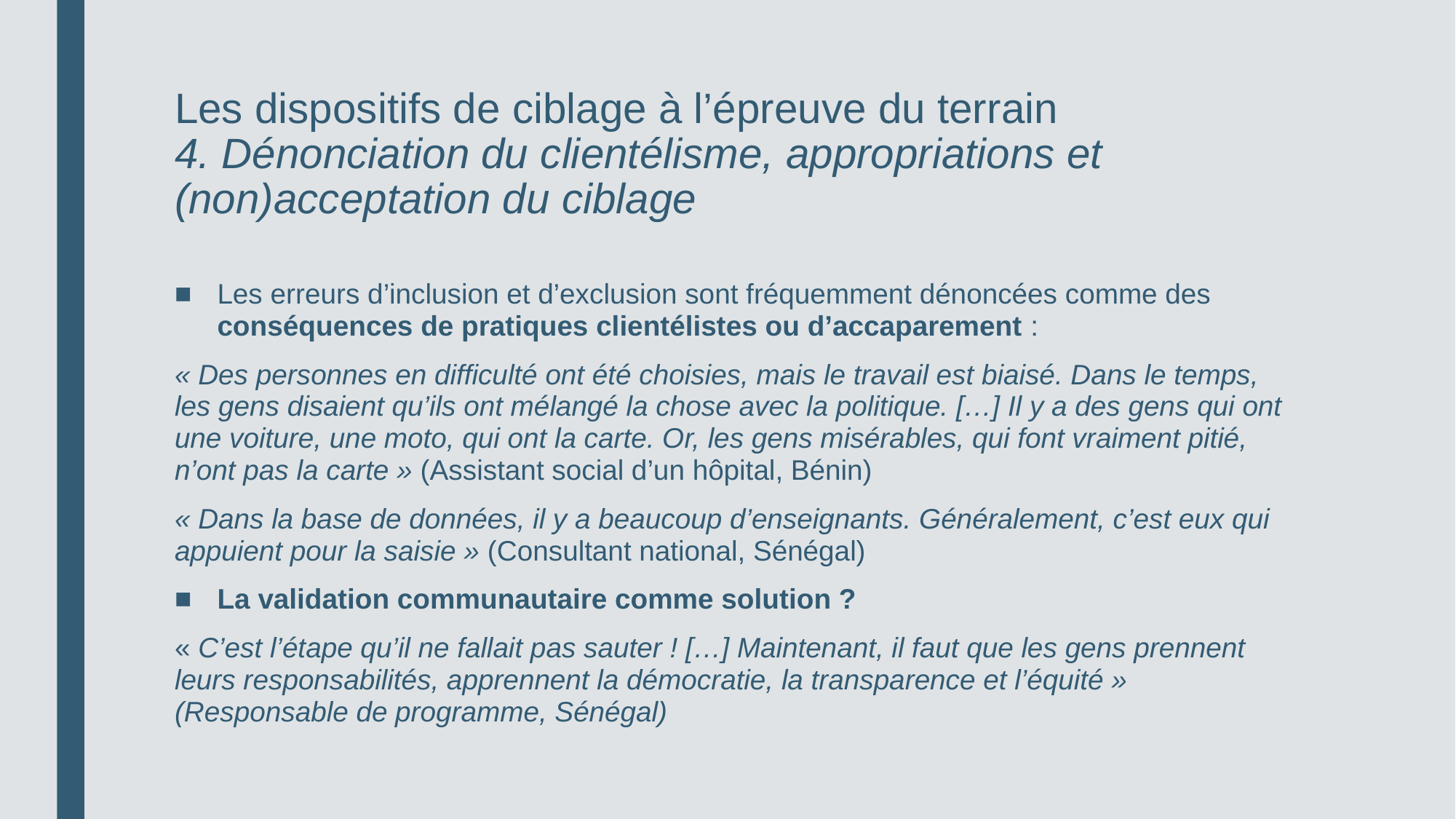

# Les dispositifs de ciblage à l’épreuve du terrain 4. Dénonciation du clientélisme, appropriations et (non)acceptation du ciblage
Les erreurs d’inclusion et d’exclusion sont fréquemment dénoncées comme des conséquences de pratiques clientélistes ou d’accaparement :
« Des personnes en difficulté ont été choisies, mais le travail est biaisé. Dans le temps, les gens disaient qu’ils ont mélangé la chose avec la politique. […] Il y a des gens qui ont une voiture, une moto, qui ont la carte. Or, les gens misérables, qui font vraiment pitié, n’ont pas la carte » (Assistant social d’un hôpital, Bénin)
« Dans la base de données, il y a beaucoup d’enseignants. Généralement, c’est eux qui appuient pour la saisie » (Consultant national, Sénégal)
La validation communautaire comme solution ?
« C’est l’étape qu’il ne fallait pas sauter ! […] Maintenant, il faut que les gens prennent leurs responsabilités, apprennent la démocratie, la transparence et l’équité » (Responsable de programme, Sénégal)